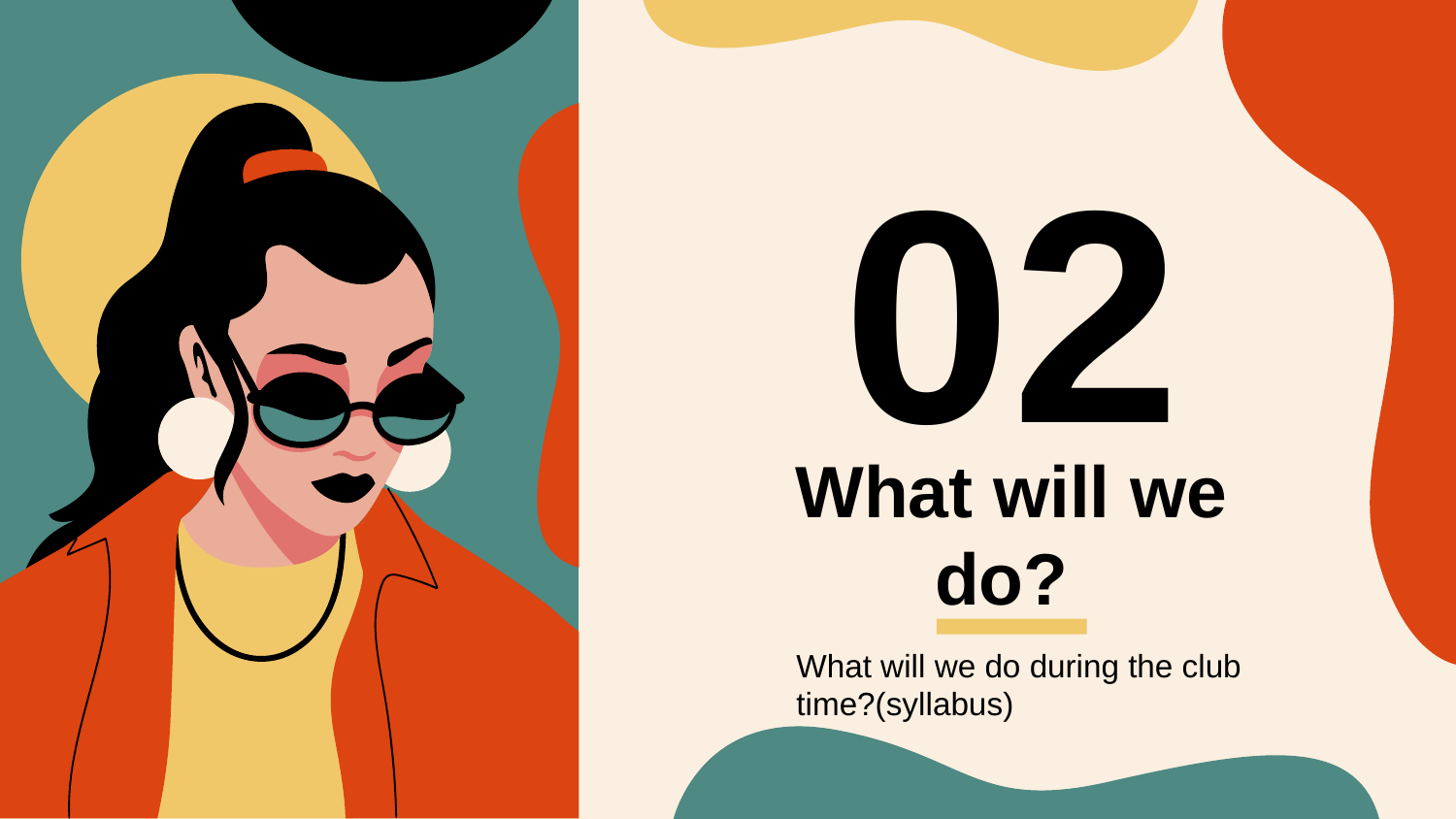

02
# What will we do?

What will we do during the club time?(syllabus)